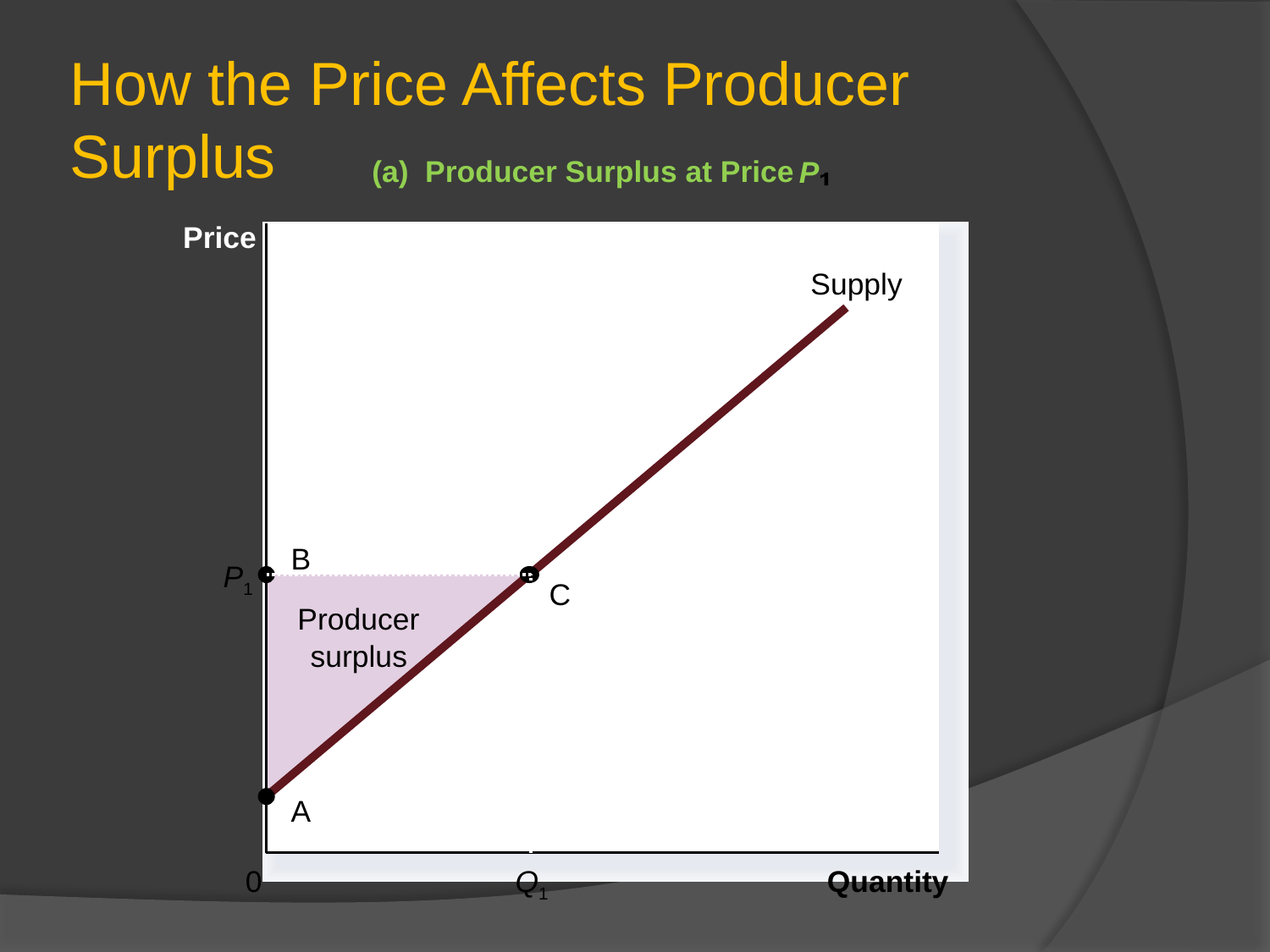

# How the Price Affects Producer Surplus
(a)  Producer Surplus at Price

P

Price

Supply

B

C

A
P1

Q1

Producer
surplus
0
Quantity